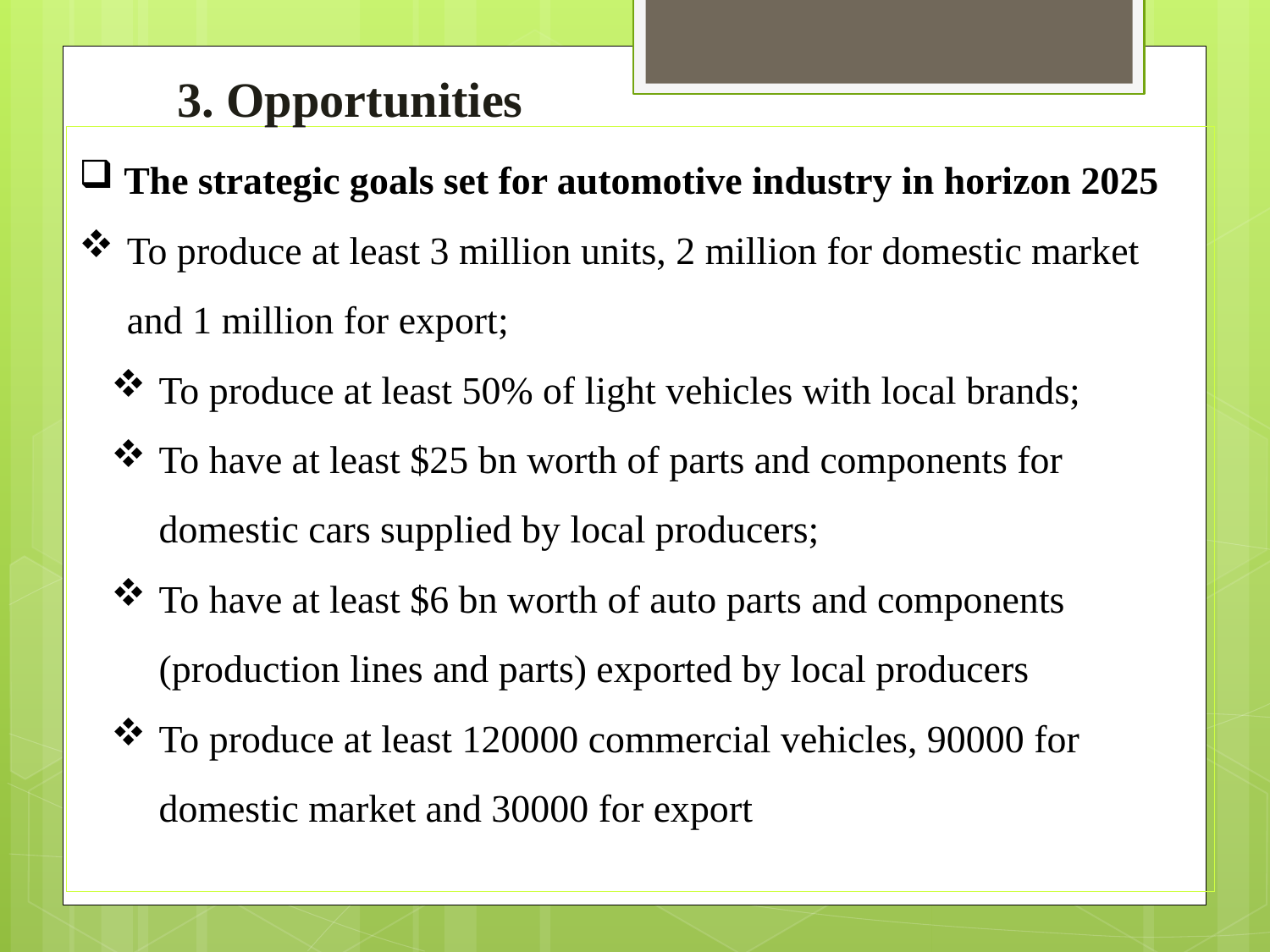

3. Opportunities
 The strategic goals set for automotive industry in horizon 2025
To produce at least 3 million units, 2 million for domestic market and 1 million for export;
To produce at least 50% of light vehicles with local brands;
To have at least $25 bn worth of parts and components for domestic cars supplied by local producers;
To have at least $6 bn worth of auto parts and components (production lines and parts) exported by local producers
To produce at least 120000 commercial vehicles, 90000 for domestic market and 30000 for export